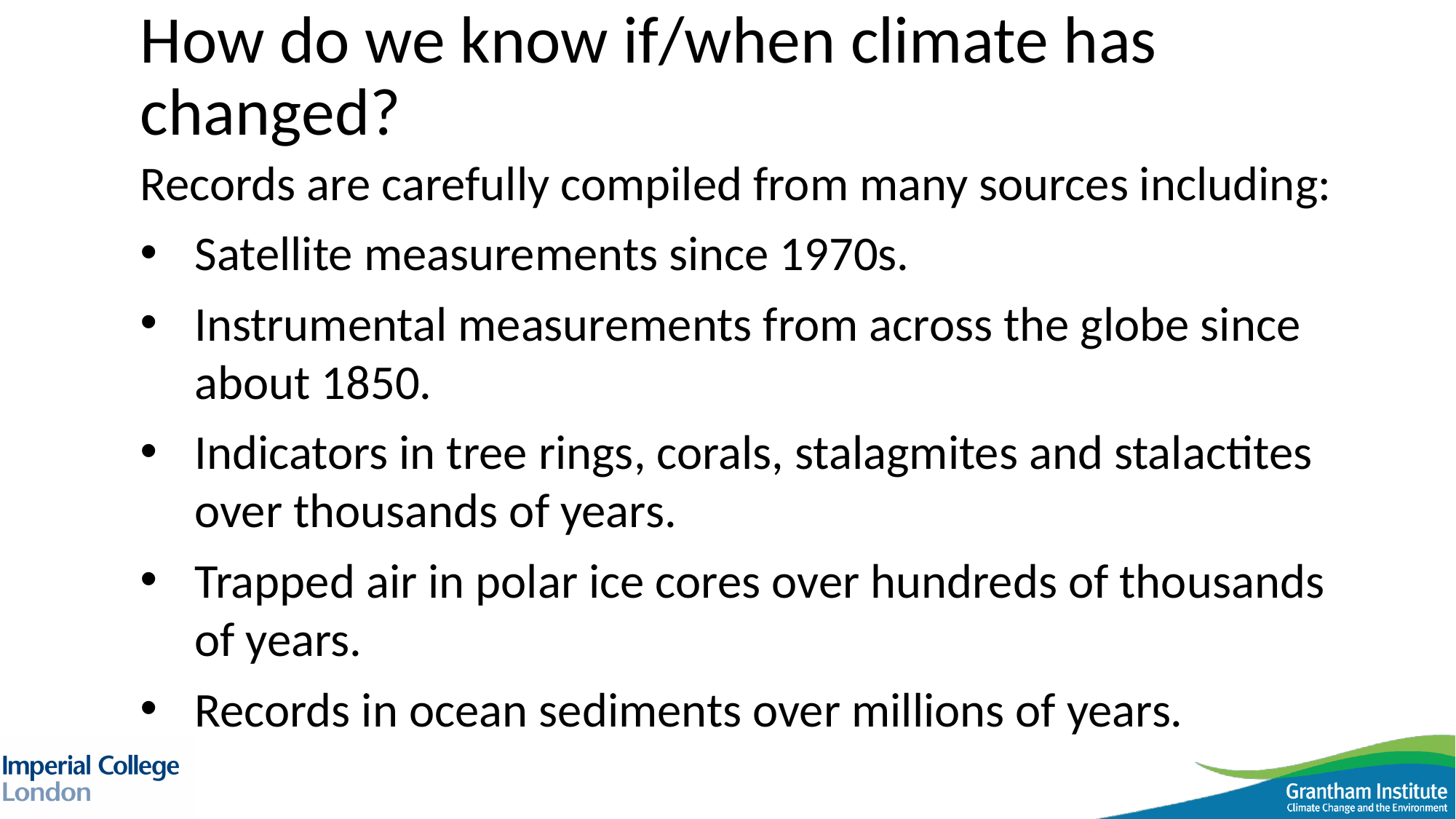

# How do we know if/when climate has changed?
Records are carefully compiled from many sources including:
Satellite measurements since 1970s.
Instrumental measurements from across the globe since about 1850.
Indicators in tree rings, corals, stalagmites and stalactites over thousands of years.
Trapped air in polar ice cores over hundreds of thousands of years.
Records in ocean sediments over millions of years.